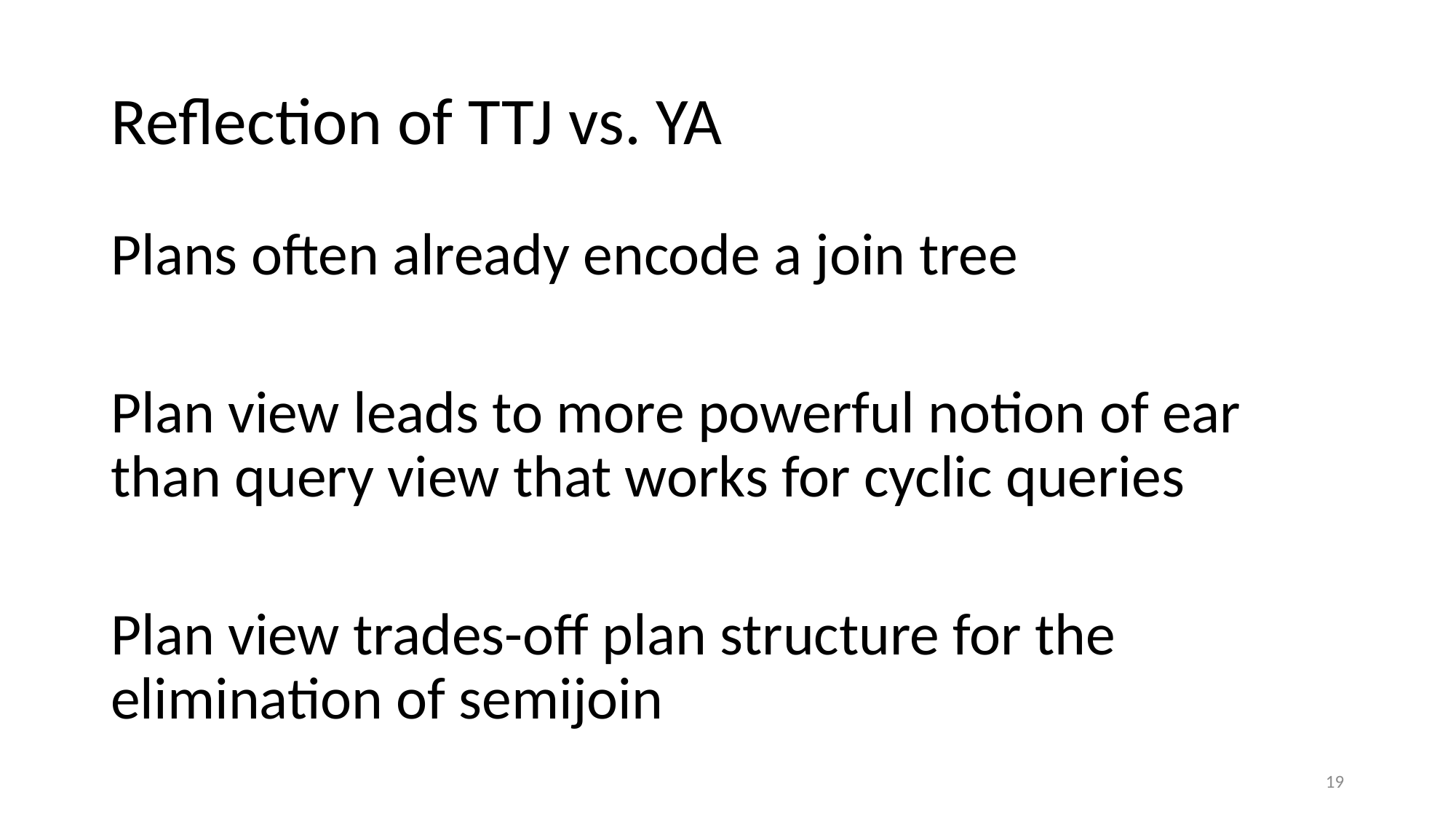

# Reflection of TTJ vs. YA
Plans often already encode a join tree

Plan view leads to more powerful notion of ear than query view that works for cyclic queries

Plan view trades-off plan structure for the elimination of semijoin
19